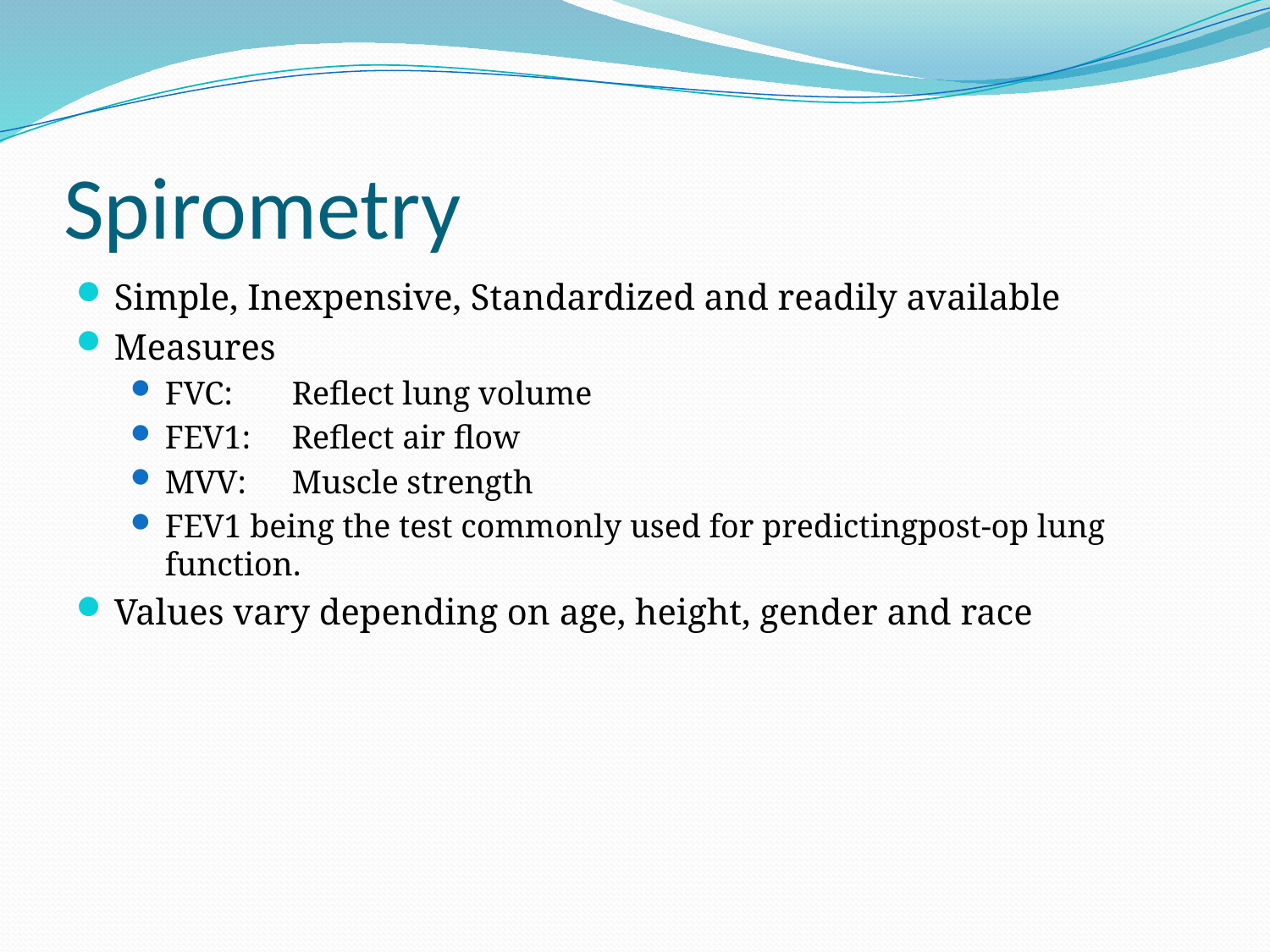

# Spirometry
Simple, Inexpensive, Standardized and readily available
Measures
FVC: 	Reflect lung volume
FEV1: 	Reflect air flow
MVV:	Muscle strength
FEV1 being the test commonly used for predictingpost-op lung function.
Values vary depending on age, height, gender and race